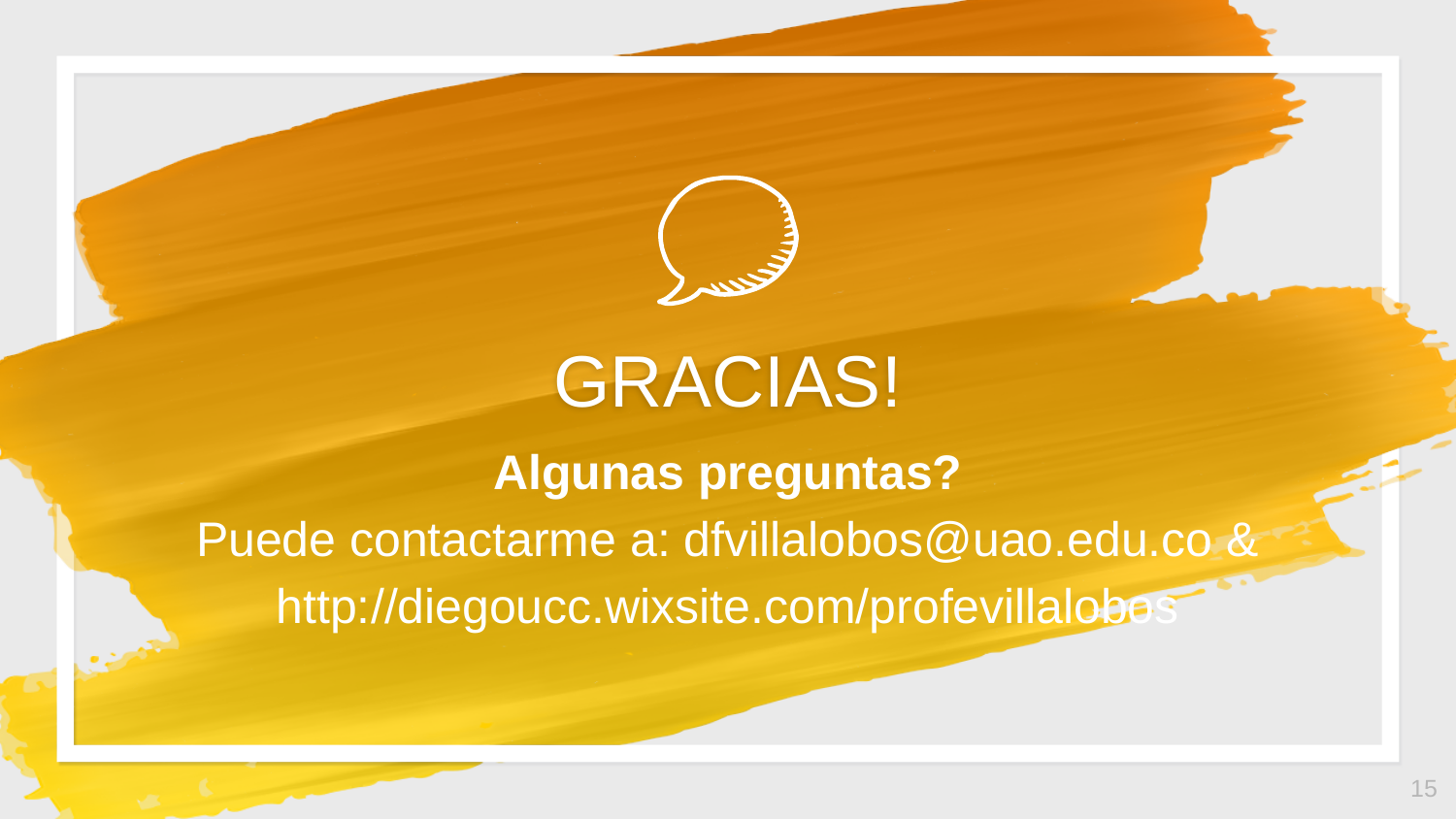

GRACIAS!
Algunas preguntas?
Puede contactarme a: dfvillalobos@uao.edu.co & http://diegoucc.wixsite.com/profevillalobos
15